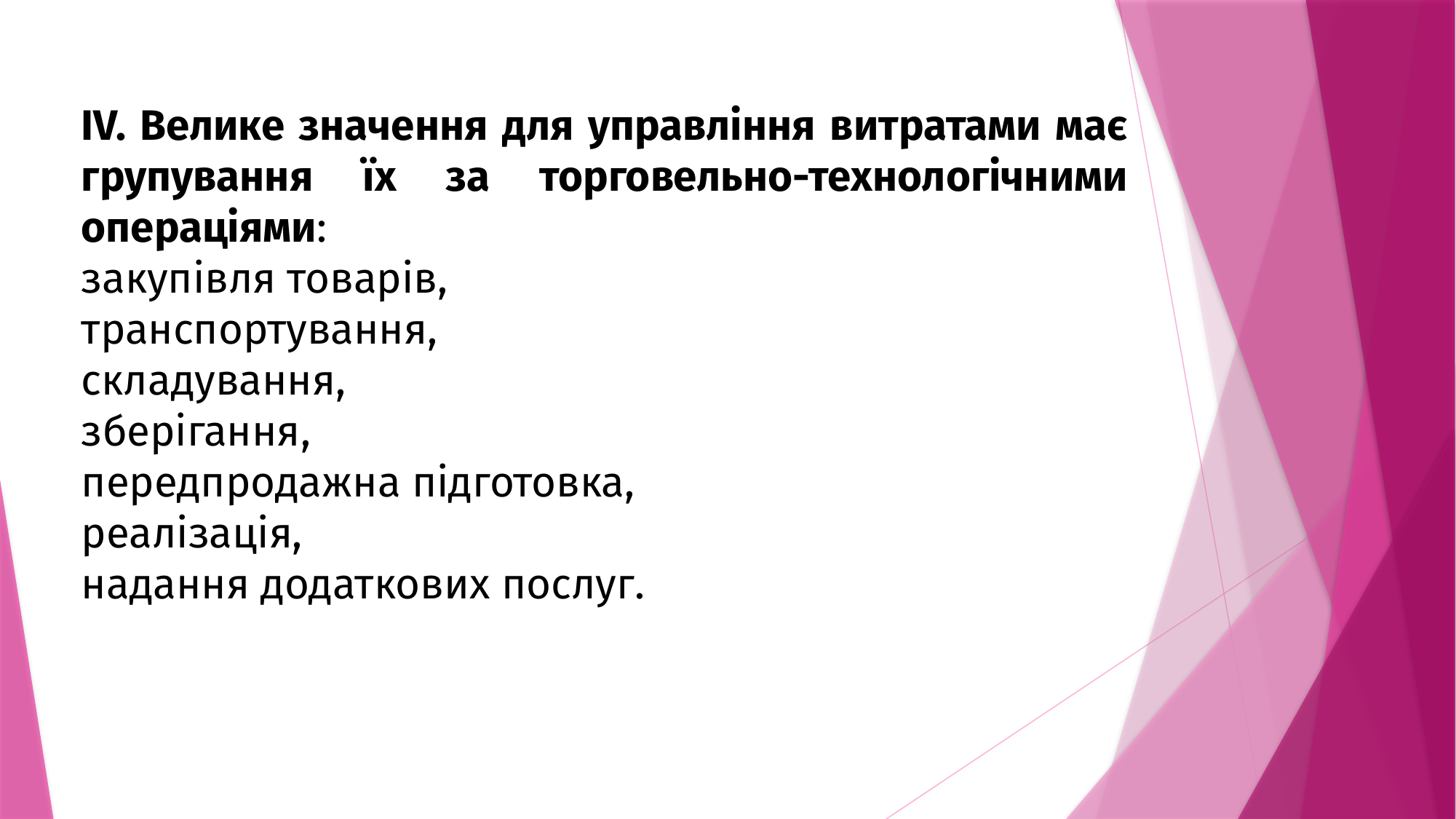

IV. Велике значення для управління витратами має групування їх за торговельно-технологічними операціями:
закупівля товарів,
транспортування,
складування,
зберігання,
передпродажна підготовка,
реалізація,
надання додаткових послуг.